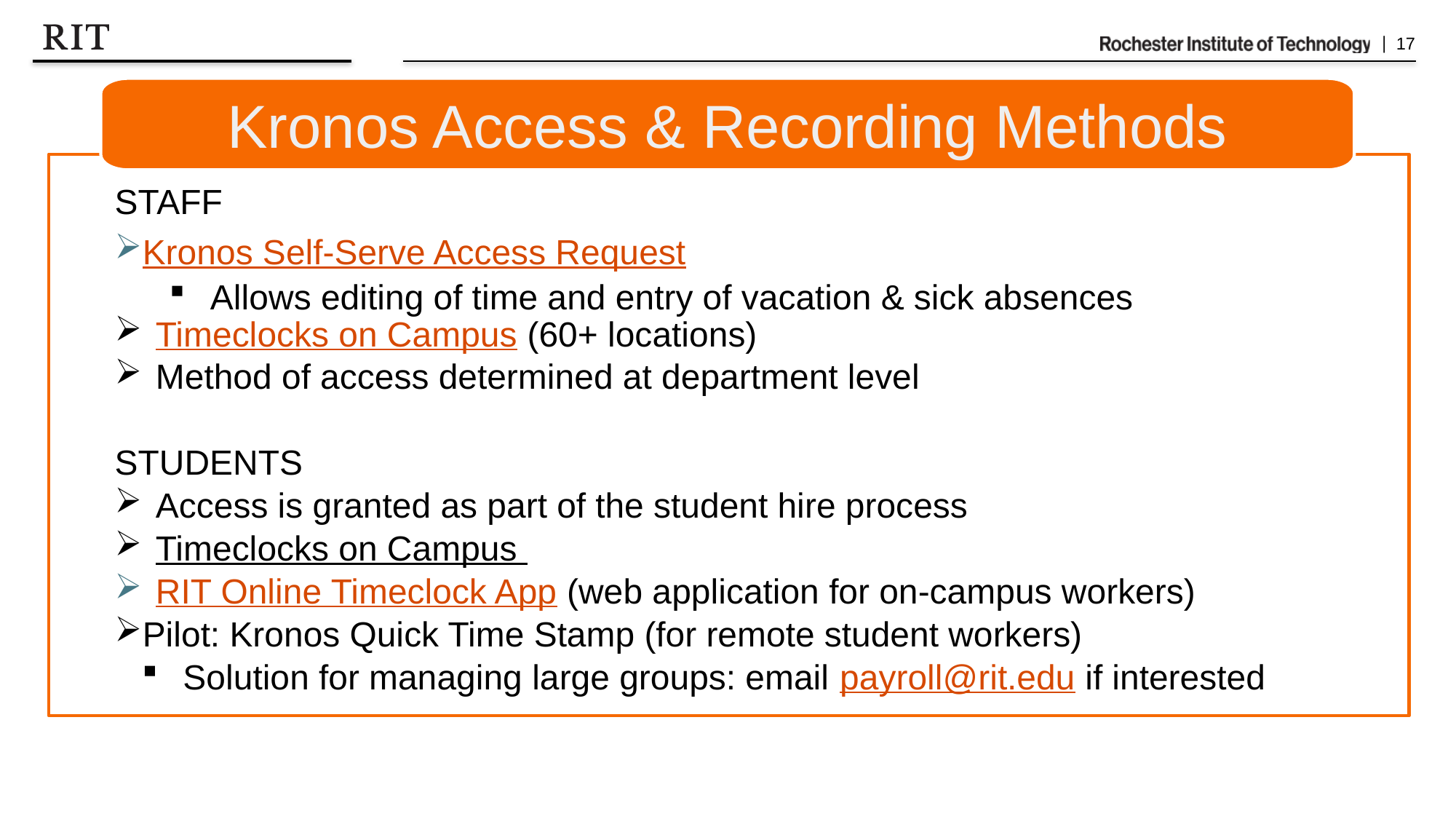

Kronos Access & Recording Methods

STAFF
Kronos Self-Serve Access Request
Allows editing of time and entry of vacation & sick absences
Timeclocks on Campus (60+ locations)
Method of access determined at department level

STUDENTS
Access is granted as part of the student hire process
Timeclocks on Campus
RIT Online Timeclock App (web application for on-campus workers)
Pilot: Kronos Quick Time Stamp (for remote student workers)
Solution for managing large groups: email payroll@rit.edu if interested